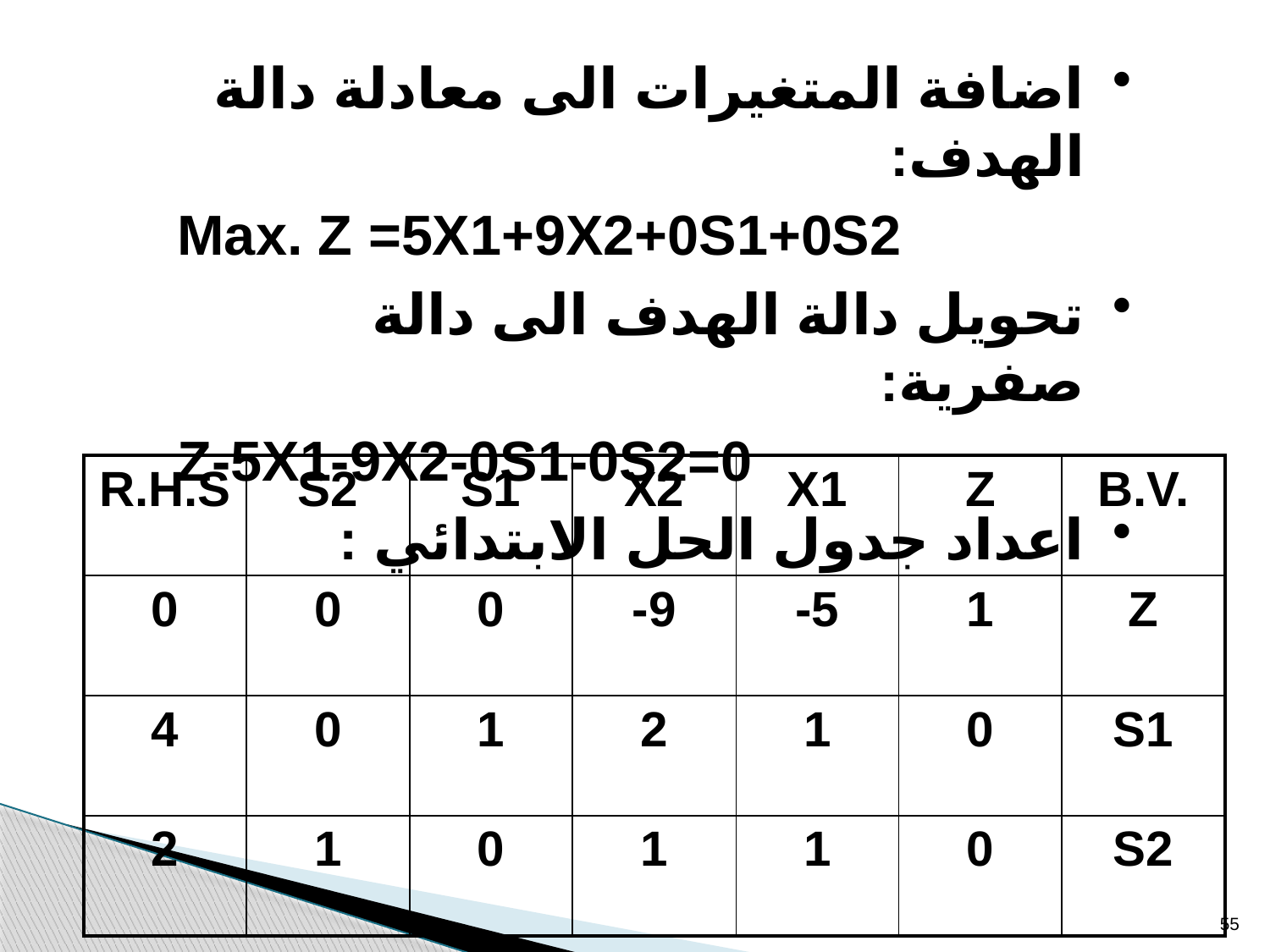

اضافة المتغيرات الى معادلة دالة الهدف:
Max. Z =5X1+9X2+0S1+0S2
تحويل دالة الهدف الى دالة صفرية:
Z-5X1-9X2-0S1-0S2=0
اعداد جدول الحل الابتدائي :
| R.H.S | S2 | S1 | X2 | X1 | Z | B.V. |
| --- | --- | --- | --- | --- | --- | --- |
| 0 | 0 | 0 | -9 | -5 | 1 | Z |
| 4 | 0 | 1 | 2 | 1 | 0 | S1 |
| 2 | 1 | 0 | 1 | 1 | 0 | S2 |
55